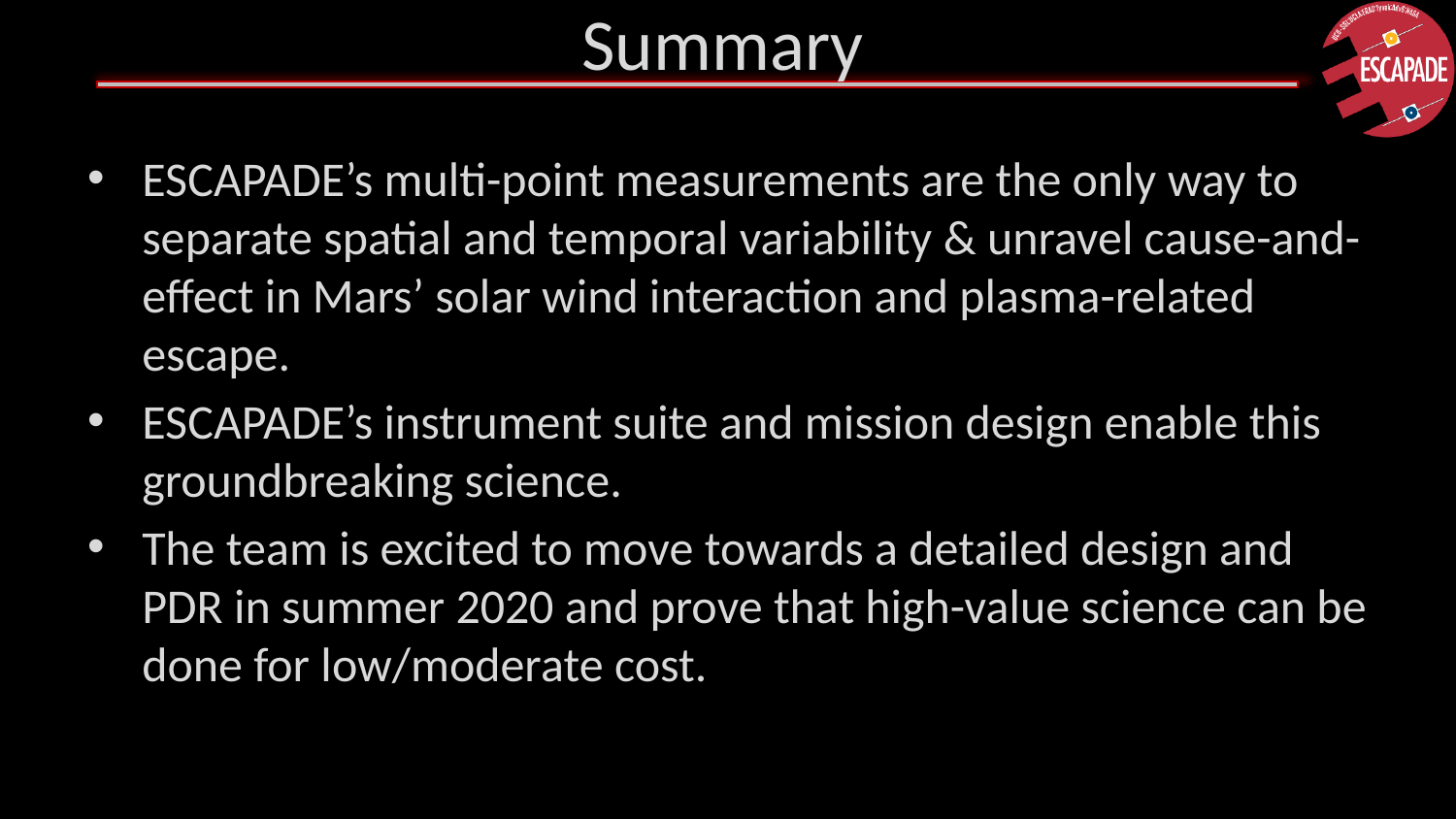

# Summary
ESCAPADE’s multi-point measurements are the only way to separate spatial and temporal variability & unravel cause-and-effect in Mars’ solar wind interaction and plasma-related escape.
ESCAPADE’s instrument suite and mission design enable this groundbreaking science.
The team is excited to move towards a detailed design and PDR in summer 2020 and prove that high-value science can be done for low/moderate cost.